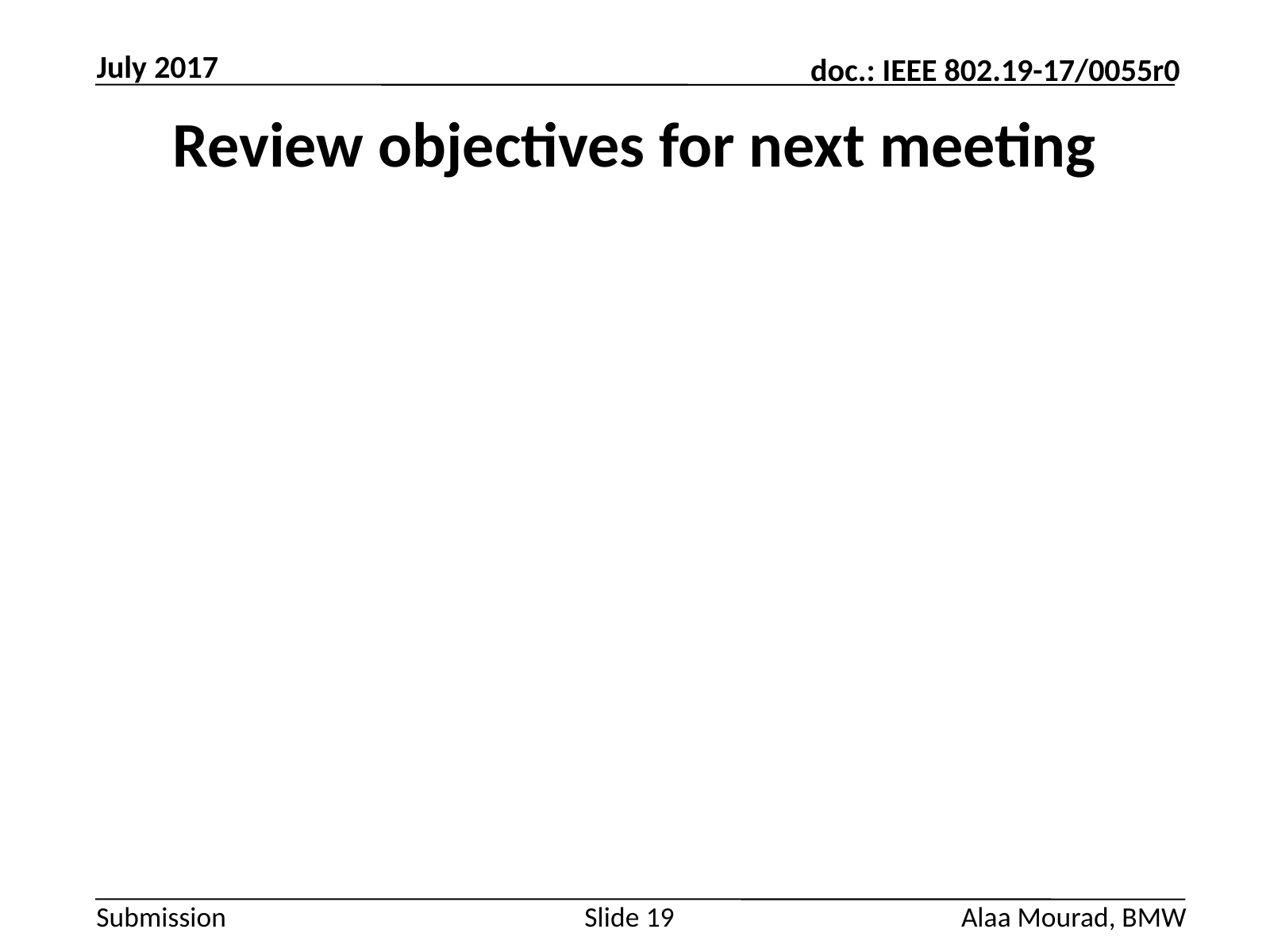

July 2017
# Review objectives for next meeting

Slide 19
Alaa Mourad, BMW